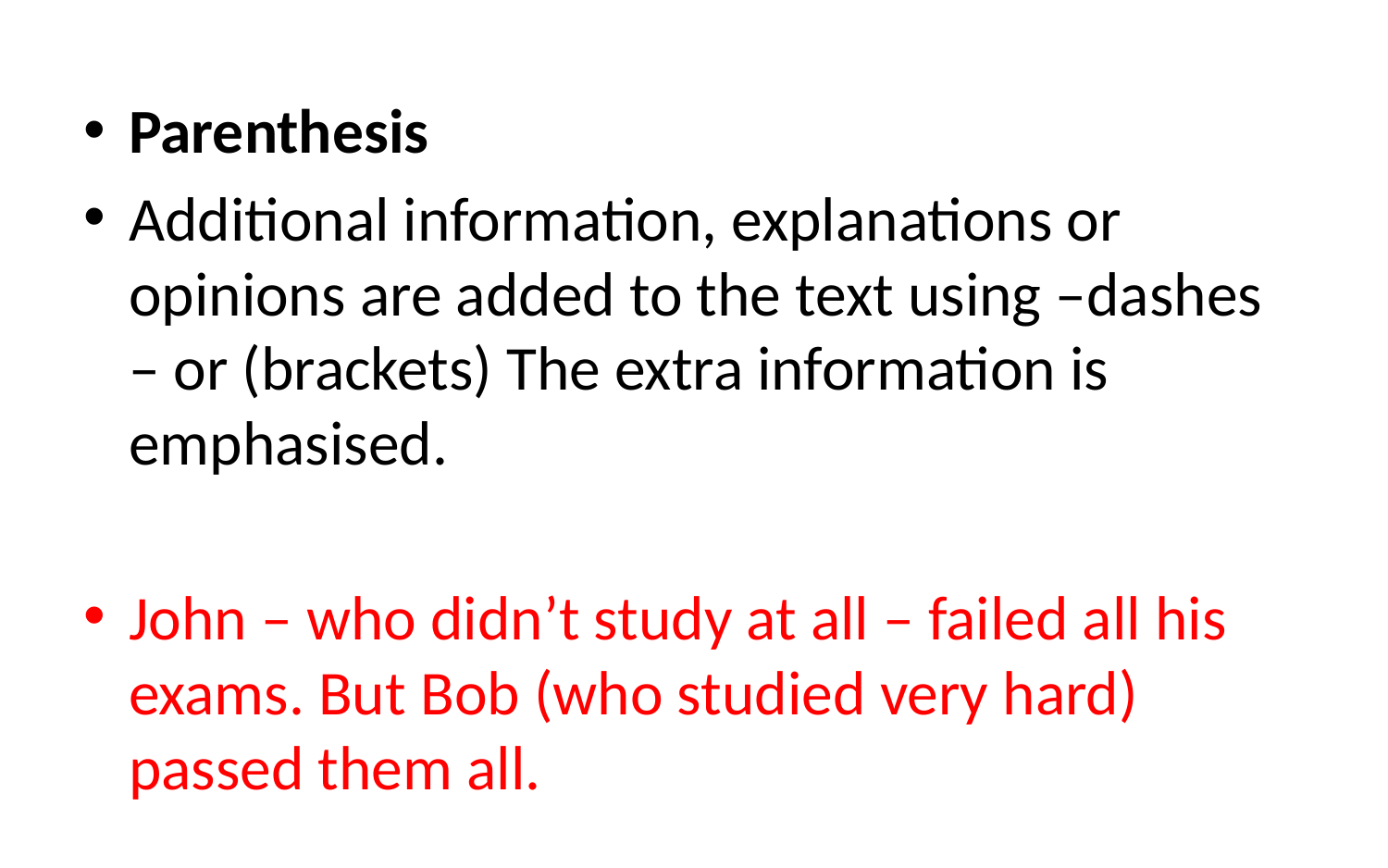

Parenthesis
Additional information, explanations or opinions are added to the text using –dashes – or (brackets) The extra information is emphasised.

John – who didn’t study at all – failed all his exams. But Bob (who studied very hard) passed them all.